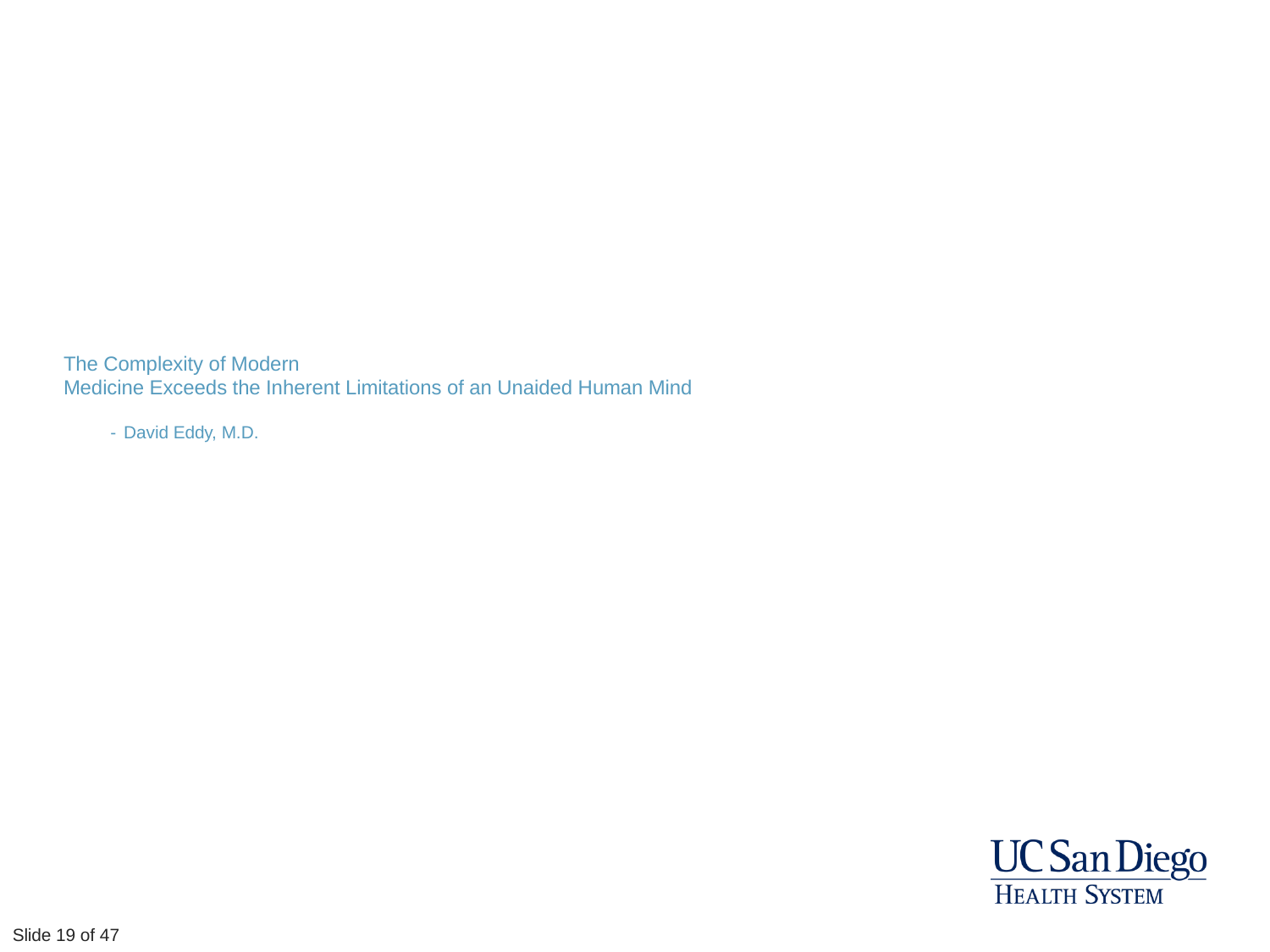

# The Complexity of Modern Medicine Exceeds the Inherent Limitations of an Unaided Human Mind - David Eddy, M.D.
Slide 37 of 51
Slide 19 of 47